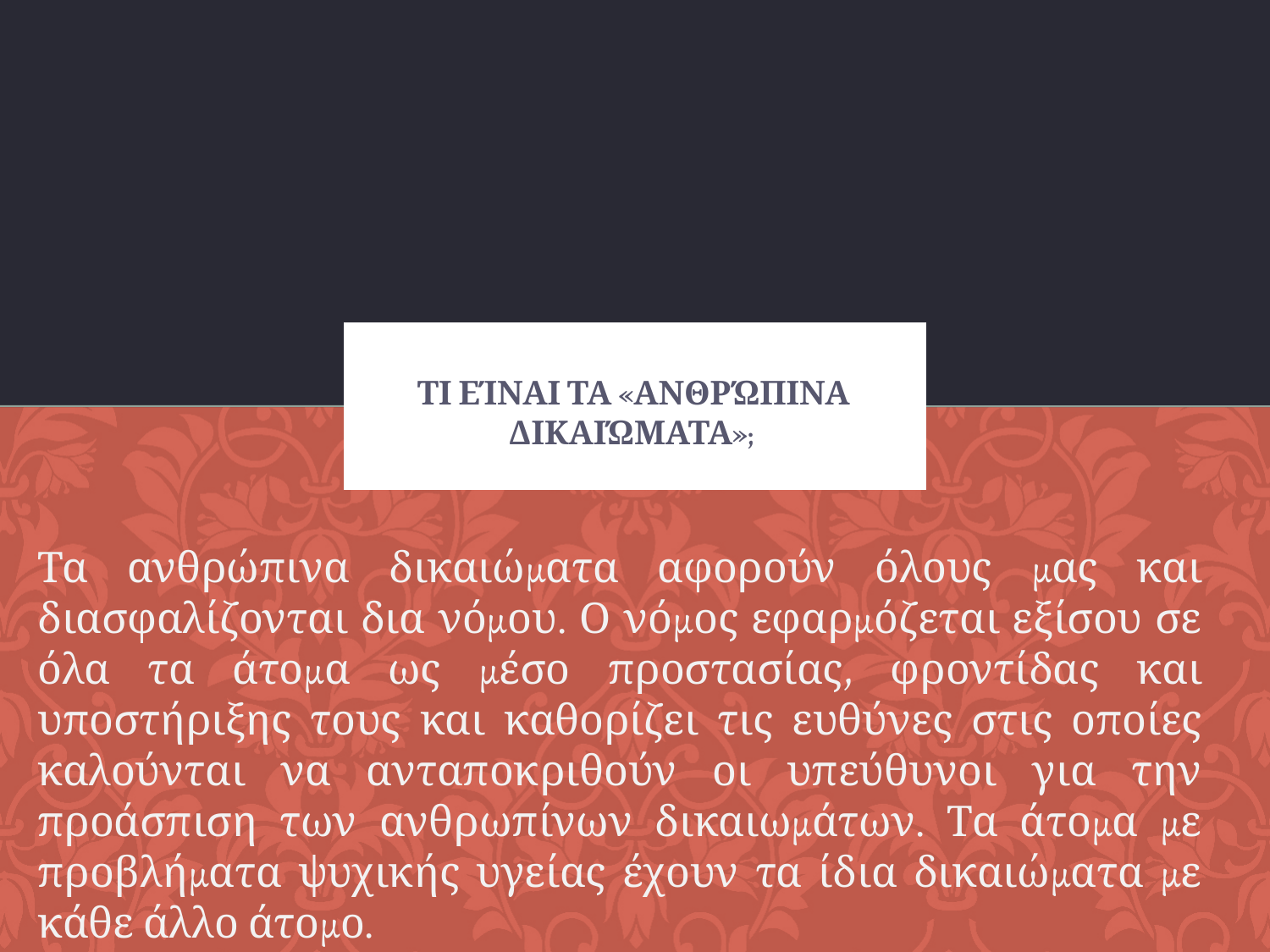

# Τι είναι τα «ανθρώπινα δικαιώματα»;

Τα ανθρώπινα δικαιώματα αφορούν όλους μας και διασφαλίζονται δια νόμου. Ο νόμος εφαρμόζεται εξίσου σε όλα τα άτομα ως μέσο προστασίας, φροντίδας και υποστήριξης τους και καθορίζει τις ευθύνες στις οποίες καλούνται να ανταποκριθούν οι υπεύθυνοι για την προάσπιση των ανθρωπίνων δικαιωμάτων. Τα άτομα με προβλήματα ψυχικής υγείας έχουν τα ίδια δικαιώματα με κάθε άλλο άτομο.